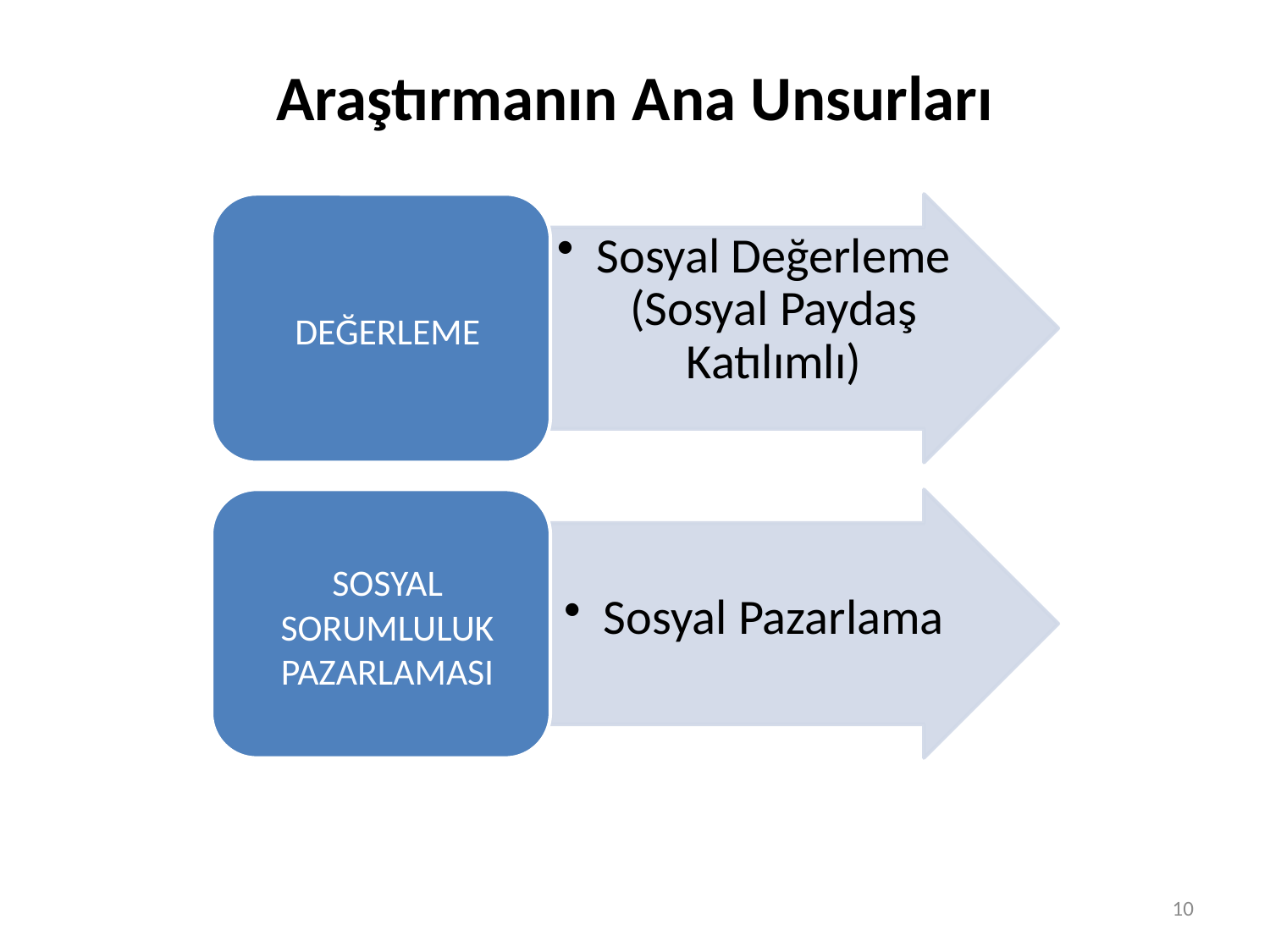

# Araştırmanın Ana Unsurları
Sosyal Değerleme (Sosyal Paydaş Katılımlı)

DEĞERLEME

Sosyal Pazarlama

SOSYAL SORUMLULUK PAZARLAMASI

10